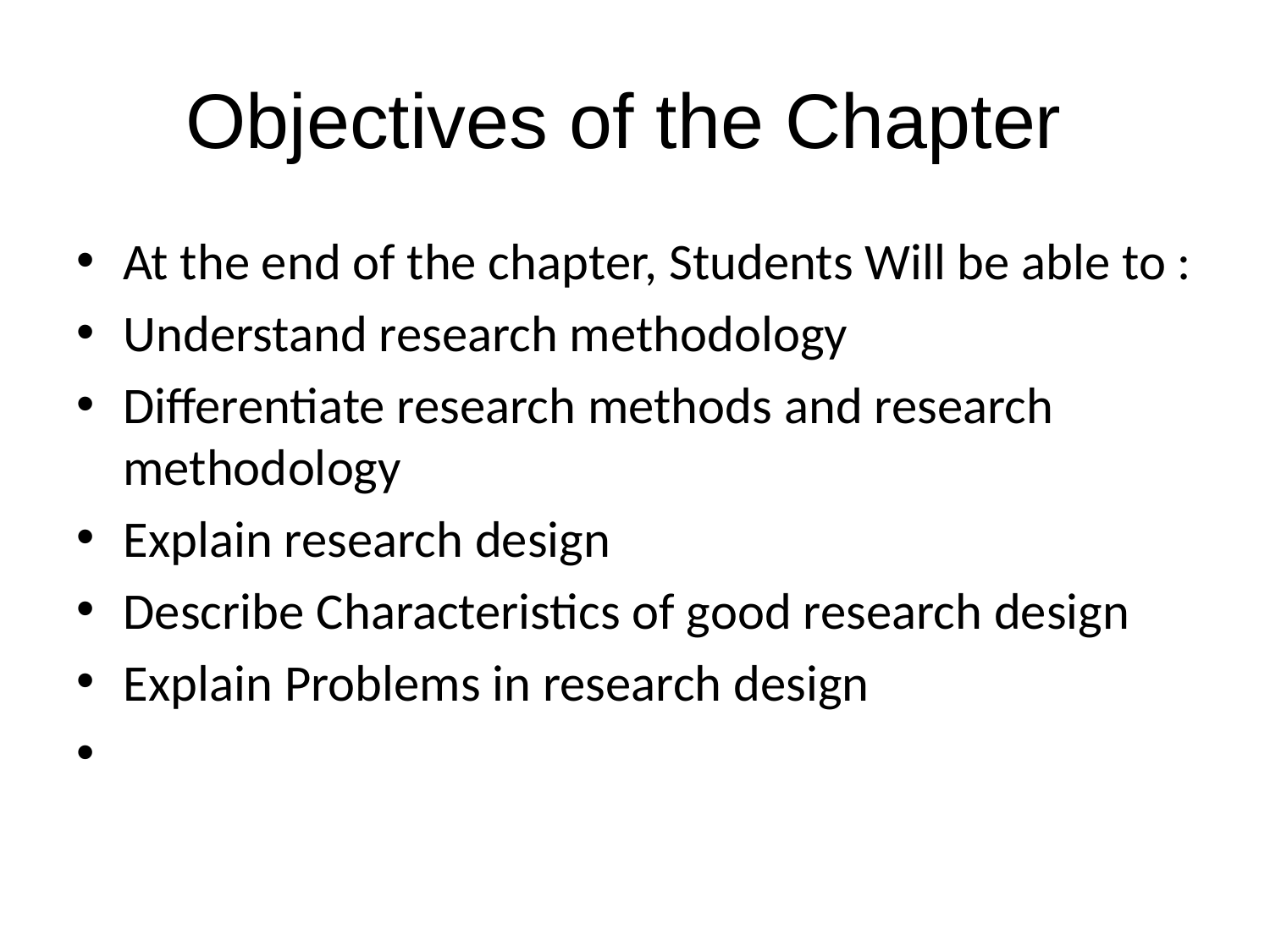

# Objectives of the Chapter
At the end of the chapter, Students Will be able to :
Understand research methodology
Differentiate research methods and research methodology
Explain research design
Describe Characteristics of good research design
Explain Problems in research design